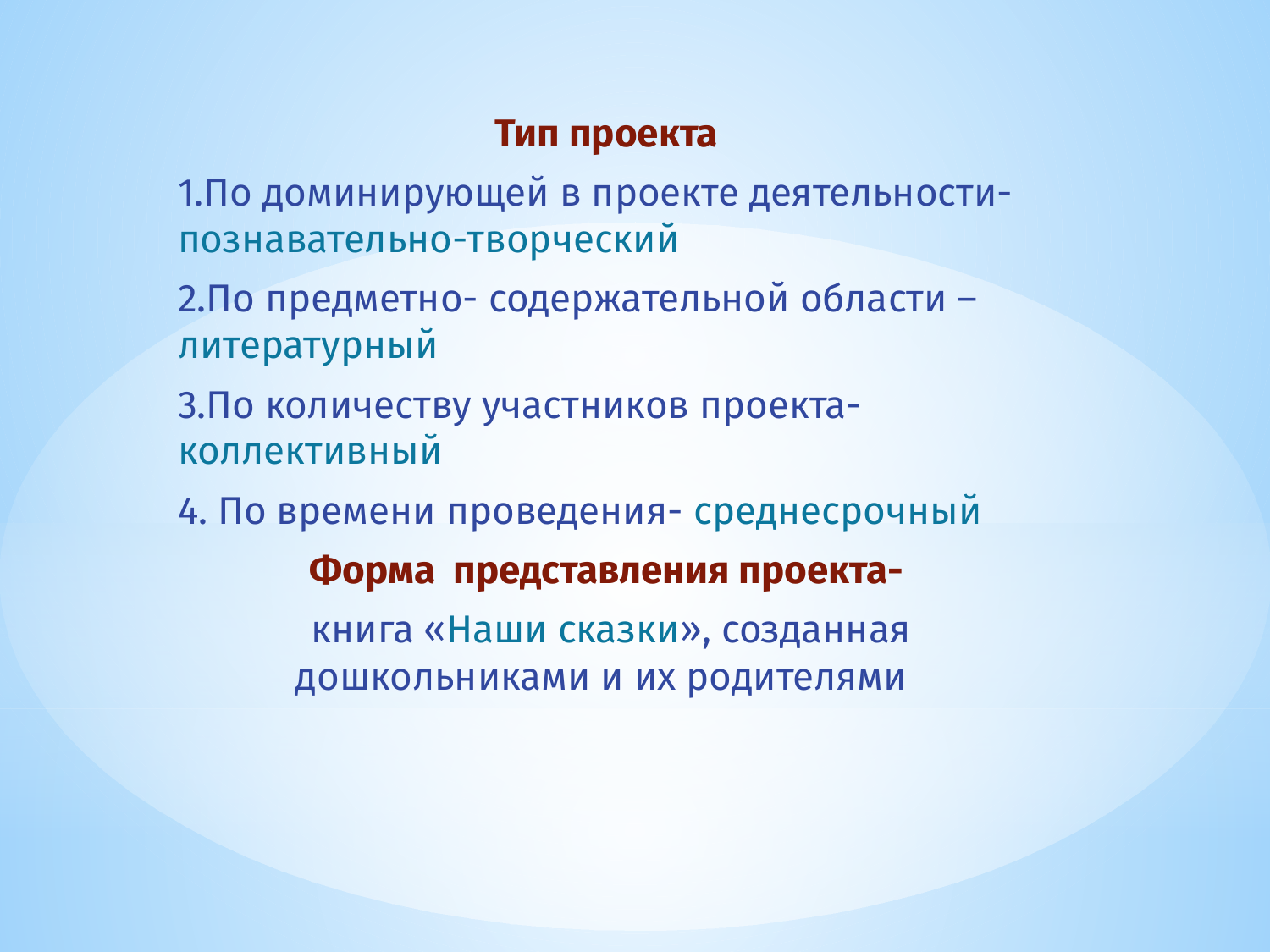

Тип проекта
1.По доминирующей в проекте деятельности- познавательно-творческий
2.По предметно- содержательной области – литературный
3.По количеству участников проекта- коллективный
4. По времени проведения- среднесрочный
Форма  представления проекта-
 книга «Наши сказки», созданная дошкольниками и их родителями